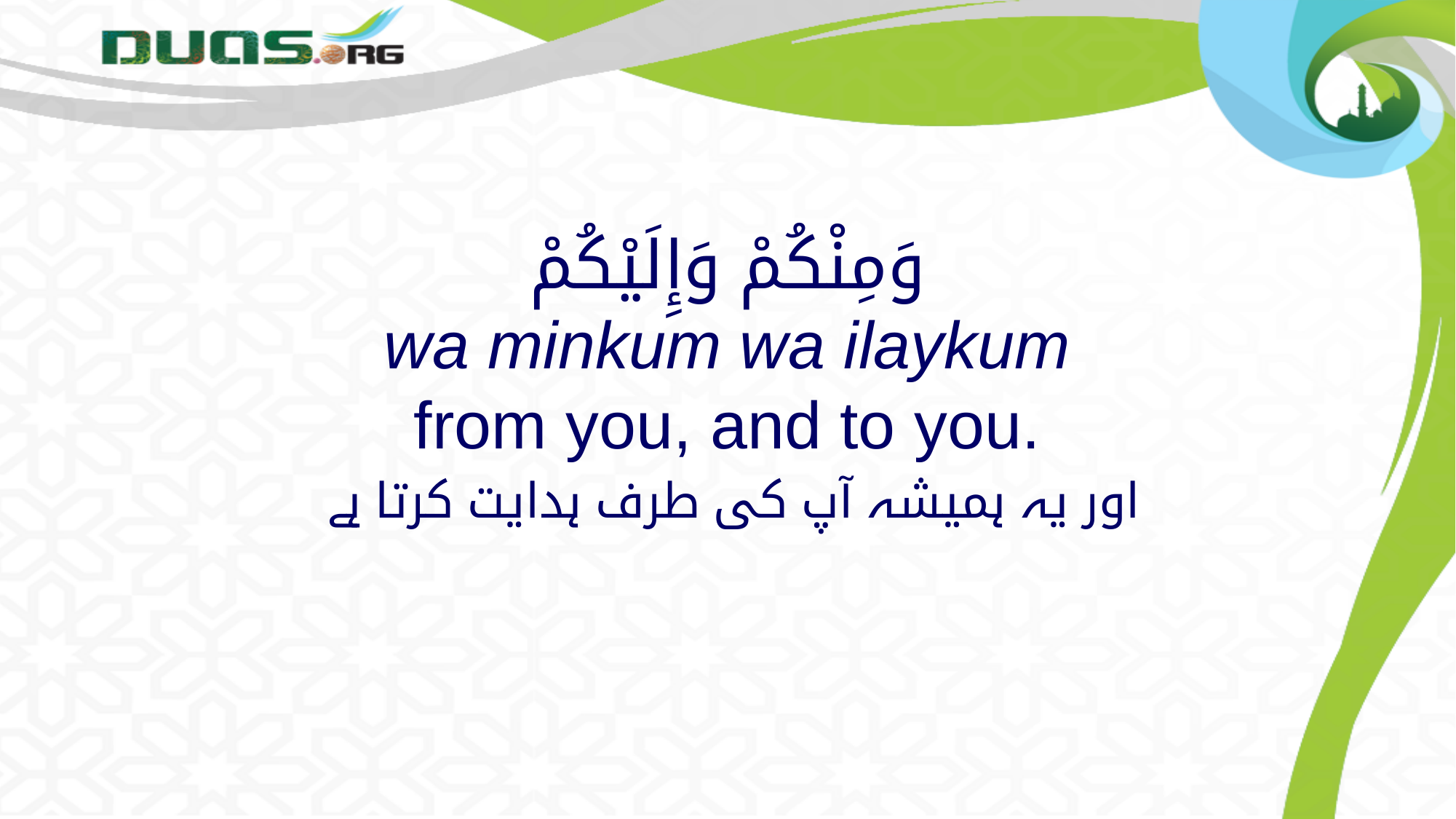

# وَمِنْكُمْ وَإِلَيْكُمْ wa minkum wa ilaykum from you, and to you.
 اور یہ ہمیشہ آپ کی طرف ہدایت کرتا ہے